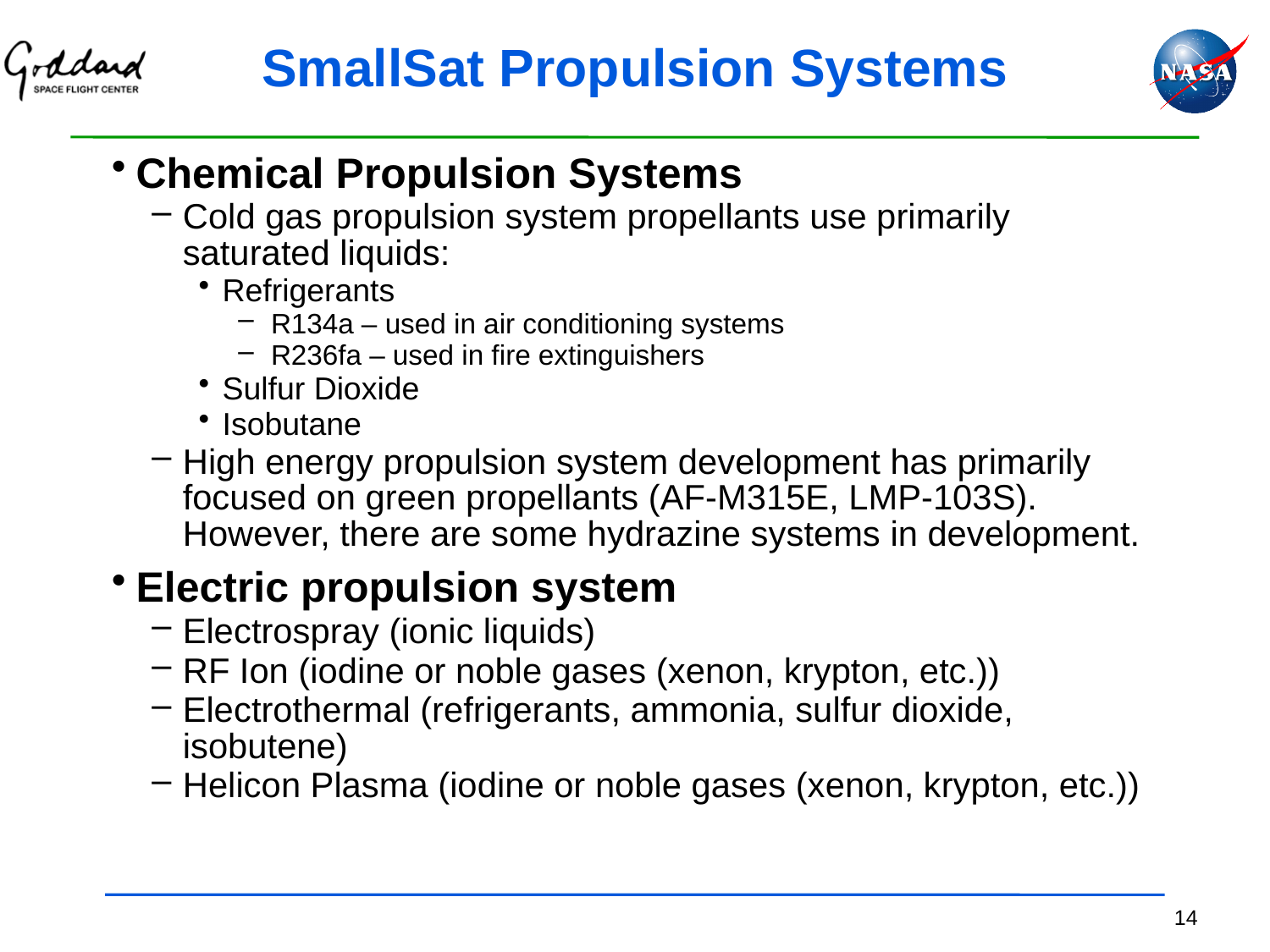

# SmallSat Propulsion Systems
Chemical Propulsion Systems
Cold gas propulsion system propellants use primarily saturated liquids:
Refrigerants
R134a – used in air conditioning systems
R236fa – used in fire extinguishers
Sulfur Dioxide
Isobutane
High energy propulsion system development has primarily focused on green propellants (AF-M315E, LMP-103S).  However, there are some hydrazine systems in development.
Electric propulsion system
Electrospray (ionic liquids)
RF Ion (iodine or noble gases (xenon, krypton, etc.))
Electrothermal (refrigerants, ammonia, sulfur dioxide, isobutene)
Helicon Plasma (iodine or noble gases (xenon, krypton, etc.))